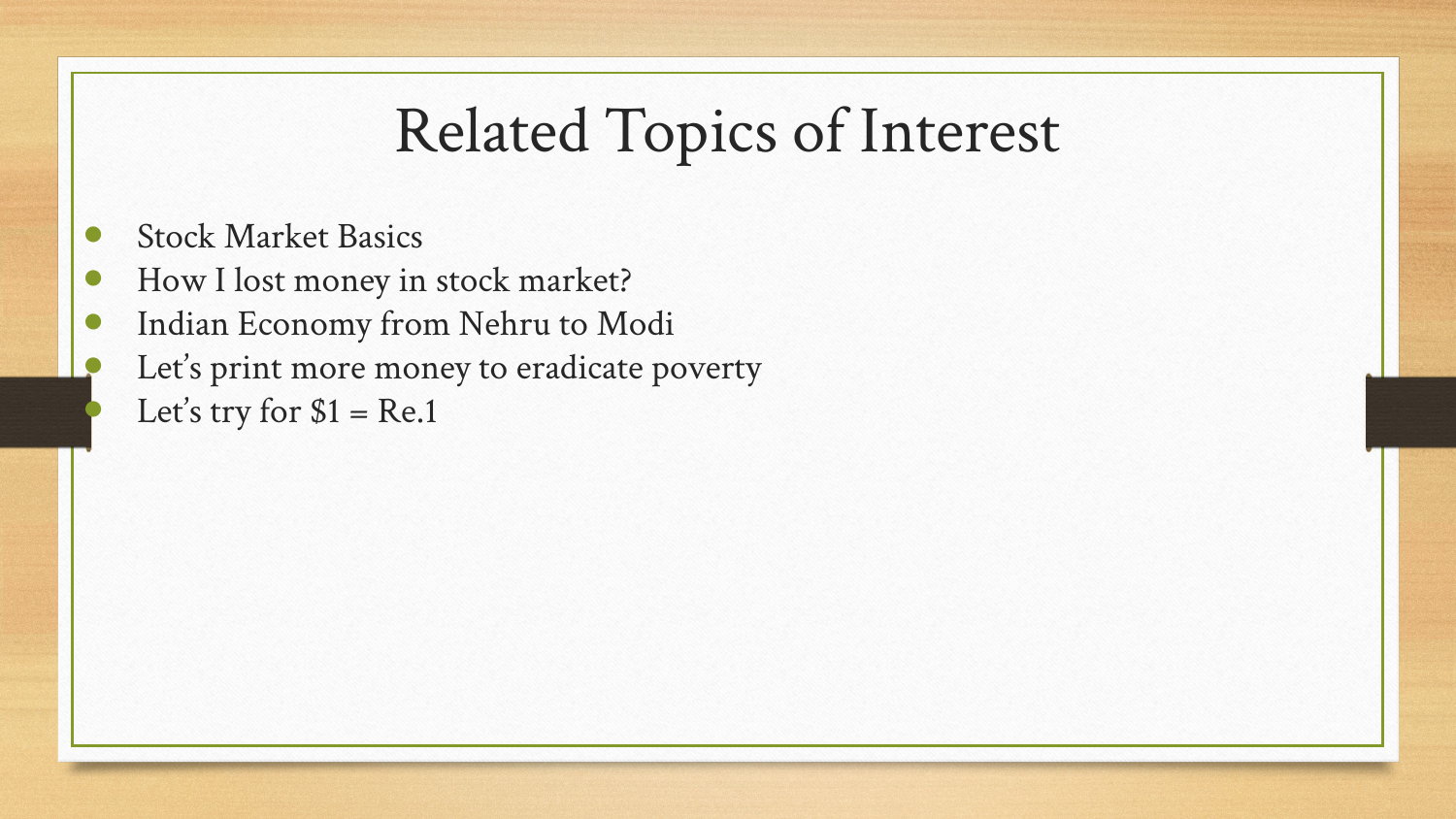

# Related Topics of Interest
Stock Market Basics
How I lost money in stock market?
Indian Economy from Nehru to Modi
Let’s print more money to eradicate poverty
Let’s try for $1 = Re.1